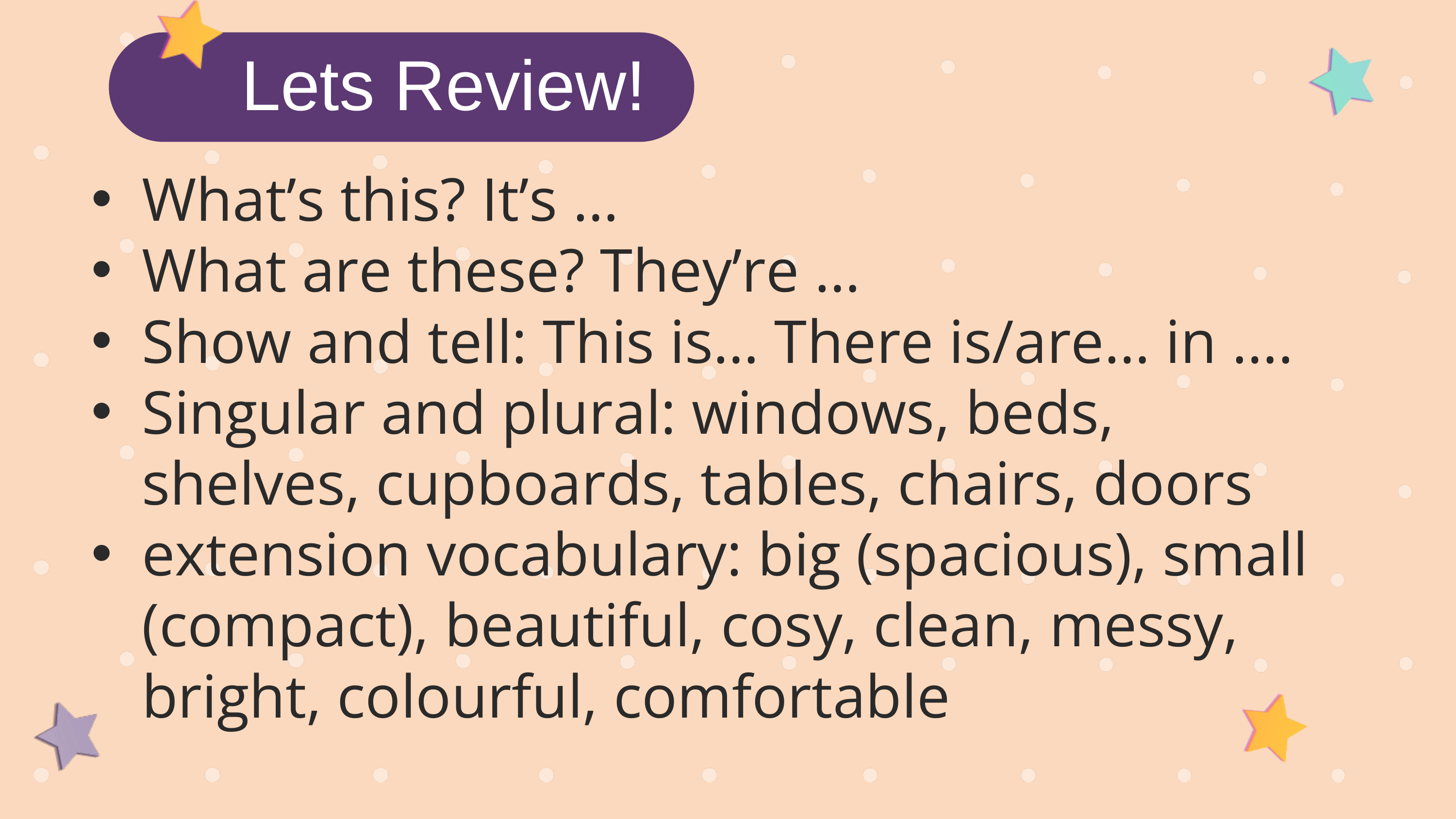

Lets Review!

What’s this? It’s …
What are these? They’re …
Show and tell: This is… There is/are… in ….
Singular and plural: windows, beds, shelves, cupboards, tables, chairs, doors
extension vocabulary: big (spacious), small (compact), beautiful, cosy, clean, messy, bright, colourful, comfortable